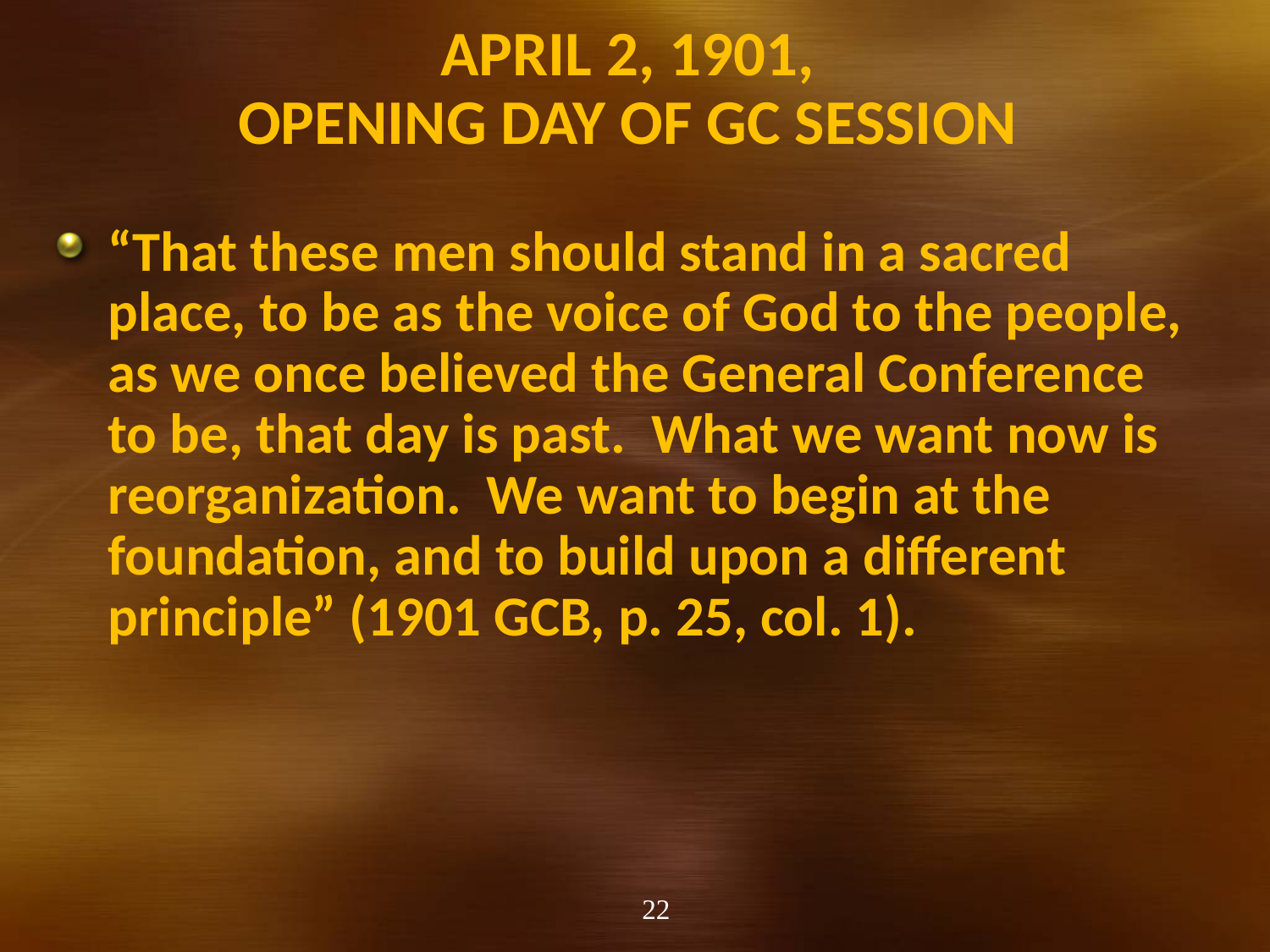

# April 2, 1901, Opening Day of GC Session
“That these men should stand in a sacred place, to be as the voice of God to the people, as we once believed the General Conference to be, that day is past.  What we want now is reorganization.  We want to begin at the foundation, and to build upon a different principle” (1901 GCB, p. 25, col. 1).